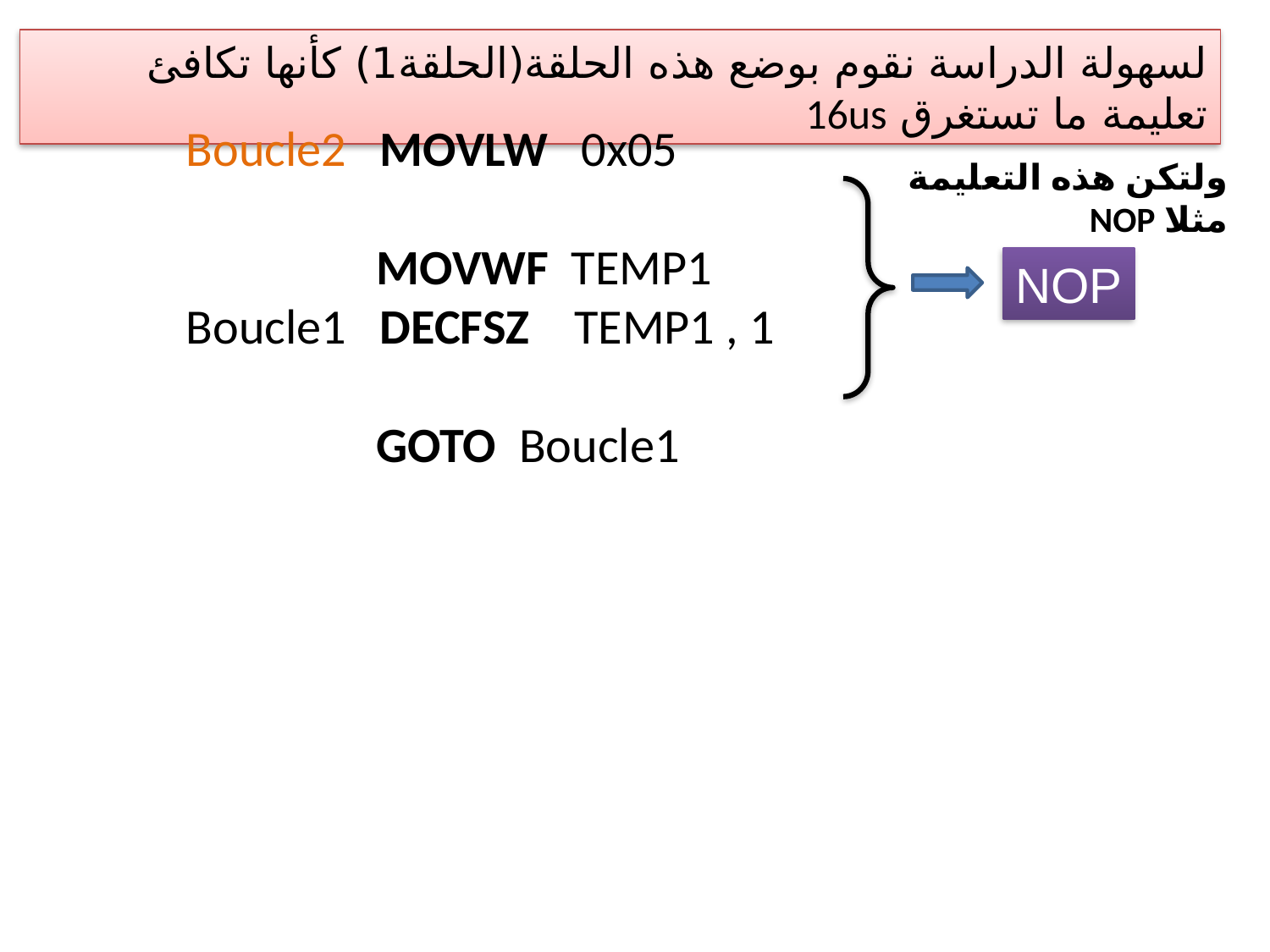

لسهولة الدراسة نقوم بوضع هذه الحلقة(الحلقة1) كأنها تكافئ تعليمة ما تستغرق 16us
ولتكن هذه التعليمة مثلا NOP
Boucle2   MOVLW   0x05
                 MOVWF  TEMP1
Boucle1   DECFSZ    TEMP1 , 1
                 GOTO  Boucle1

NOP